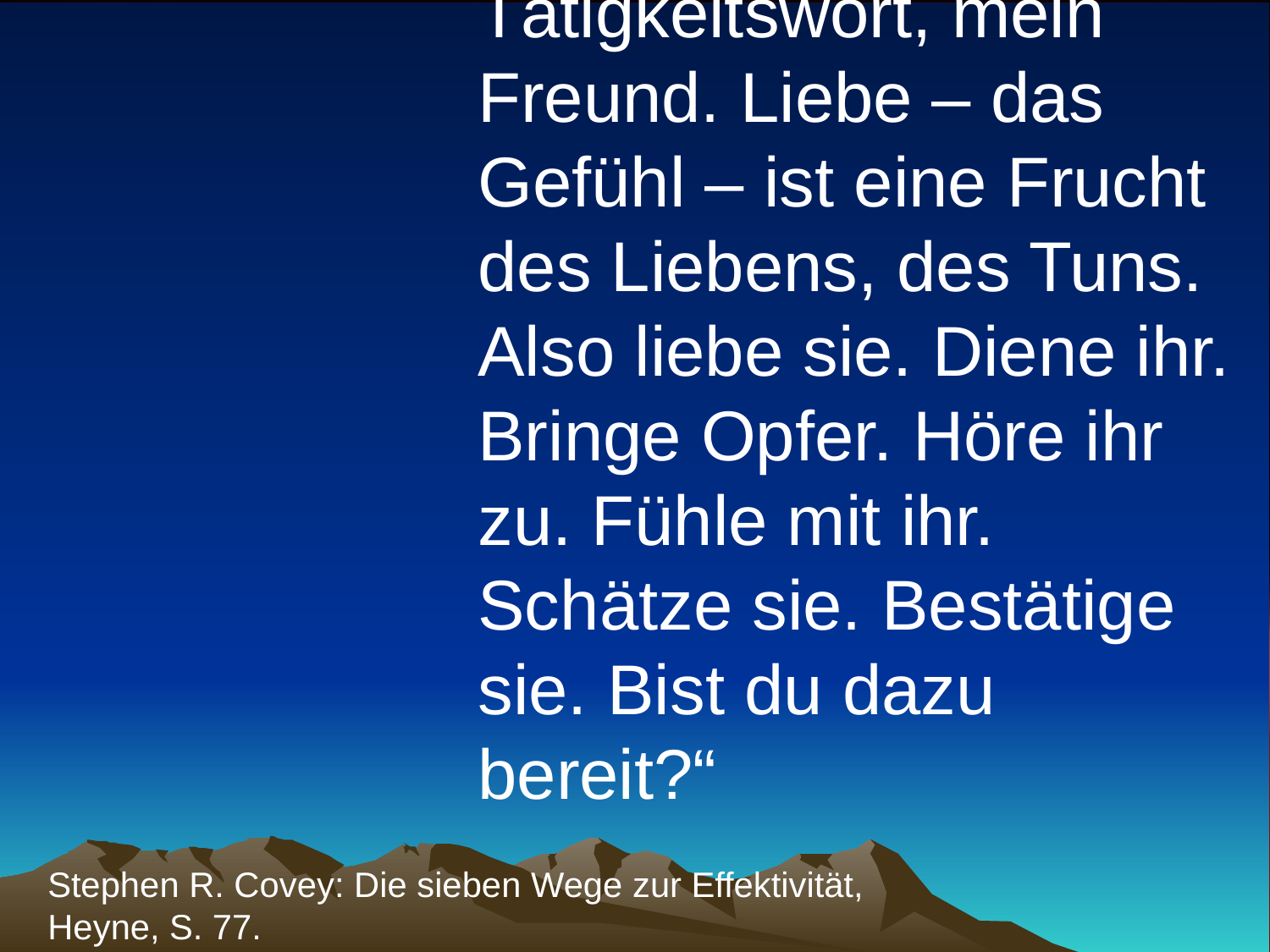

# „Lieben ist ein Tätigkeitswort, mein Freund. Liebe – das Gefühl – ist eine Frucht des Liebens, des Tuns. Also liebe sie. Diene ihr. Bringe Opfer. Höre ihr zu. Fühle mit ihr. Schätze sie. Bestätige sie. Bist du dazu bereit?“
Stephen R. Covey: Die sieben Wege zur Effektivität, Heyne, S. 77.